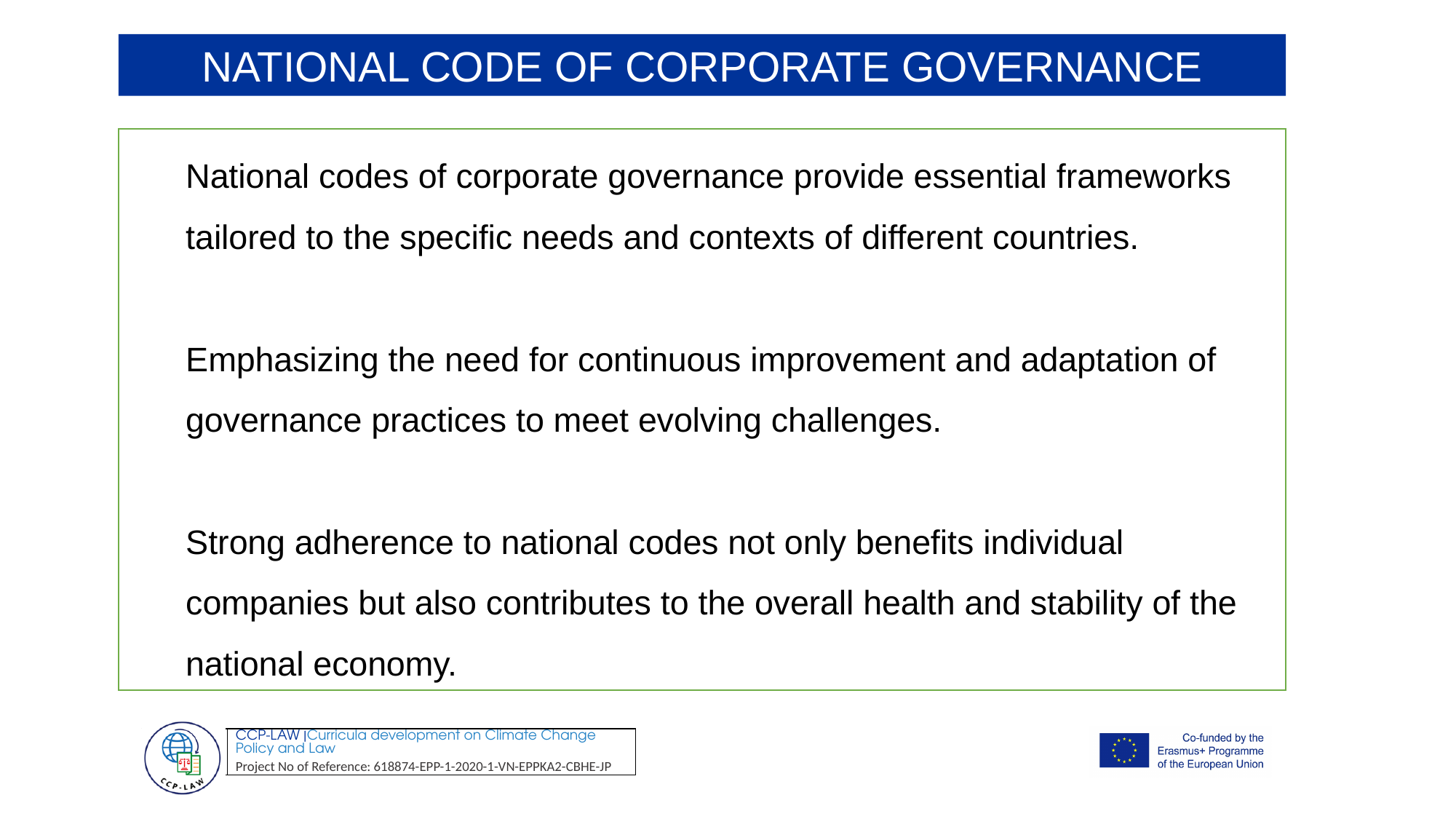

NATIONAL CODE OF CORPORATE GOVERNANCE
National codes of corporate governance provide essential frameworks tailored to the specific needs and contexts of different countries.

Emphasizing the need for continuous improvement and adaptation of governance practices to meet evolving challenges.

Strong adherence to national codes not only benefits individual companies but also contributes to the overall health and stability of the national economy.